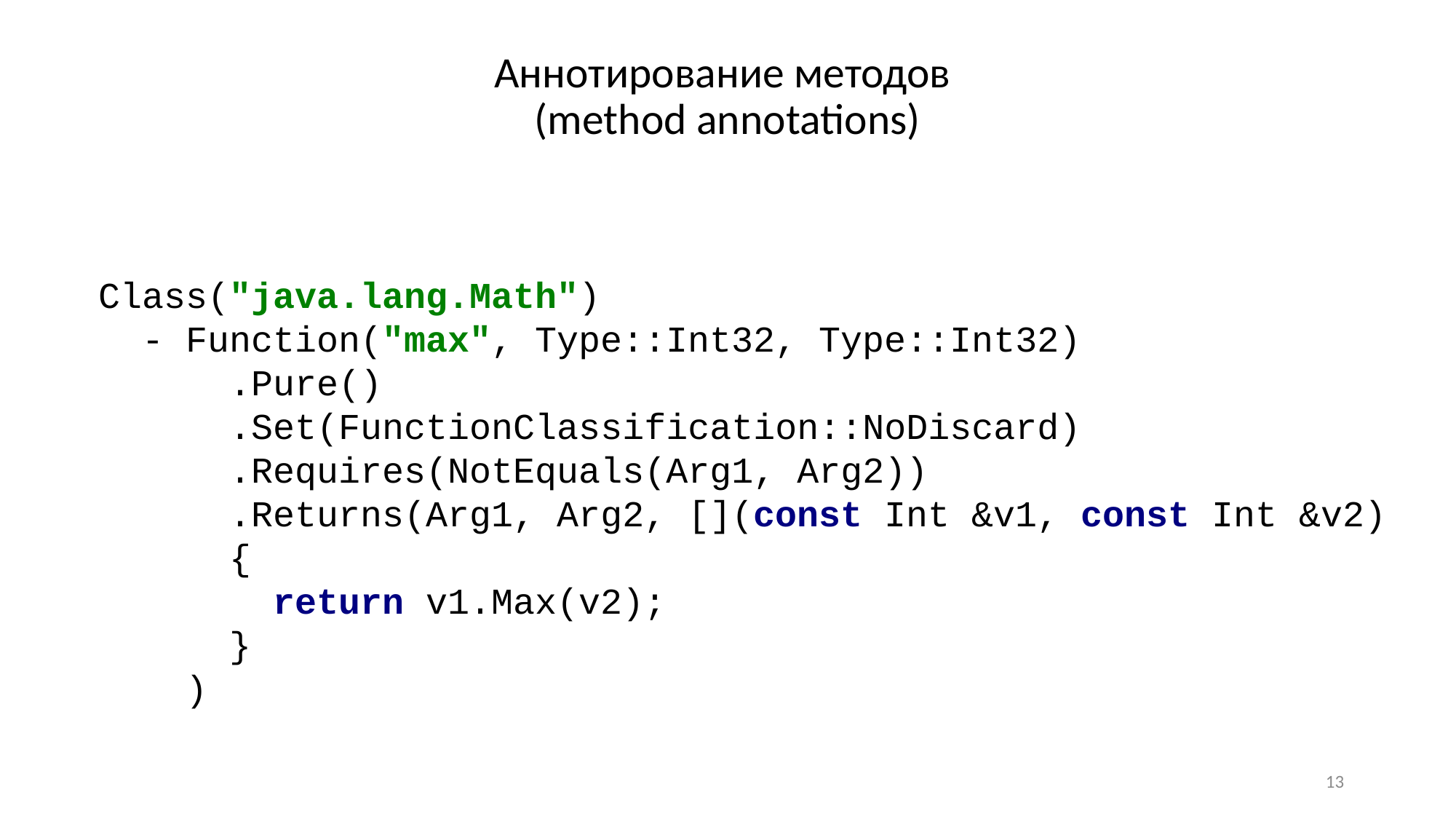

# Аннотирование методов (method annotations)
Class("java.lang.Math")
  - Function("max", Type::Int32, Type::Int32)
      .Pure()
      .Set(FunctionClassification::NoDiscard)
      .Requires(NotEquals(Arg1, Arg2))
      .Returns(Arg1, Arg2, [](const Int &v1, const Int &v2)
	 {
        return v1.Max(v2);
      }
    )
13